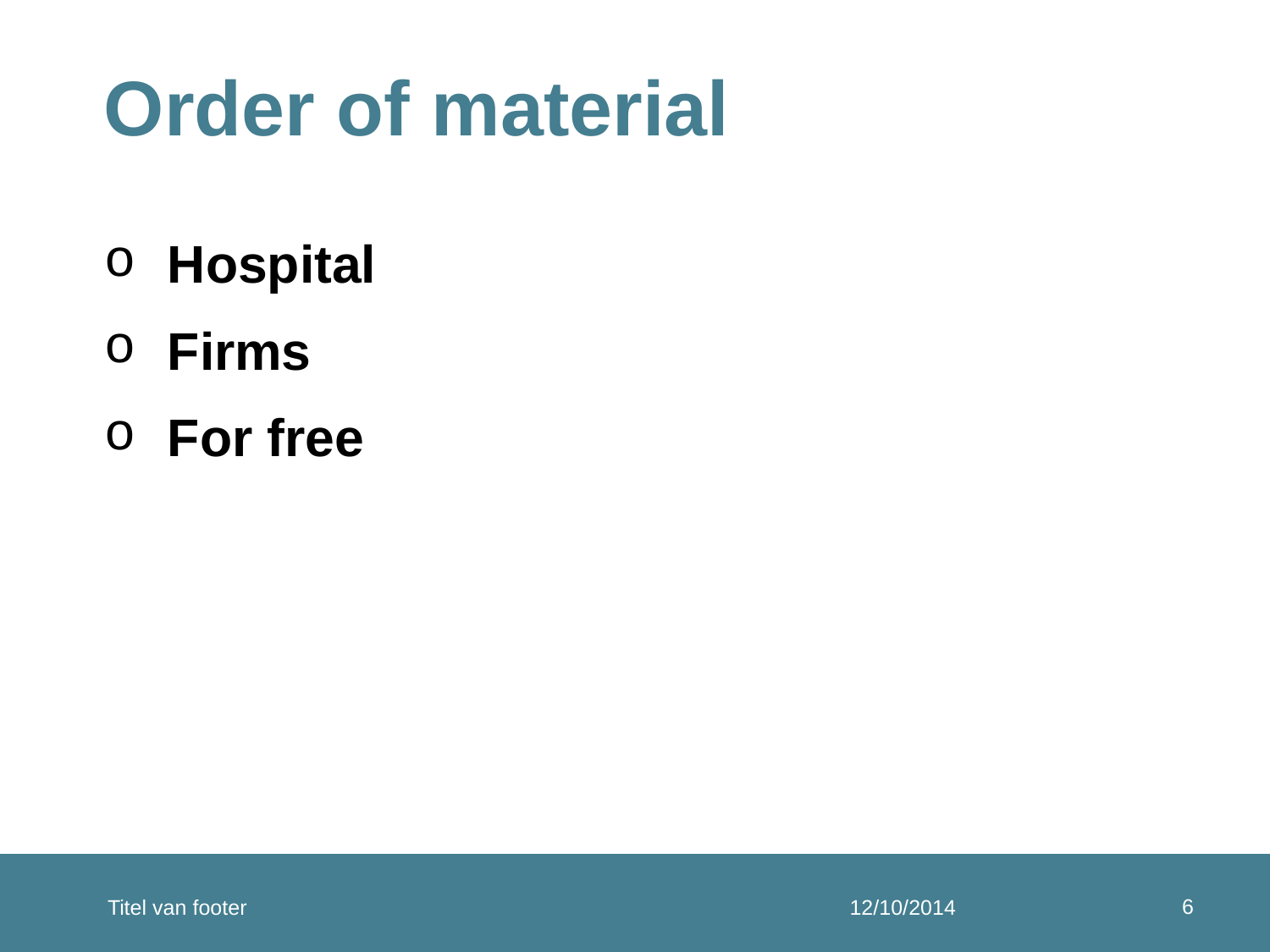

# Order of material
Hospital
Firms
For free
6
Titel van footer
12/10/2014